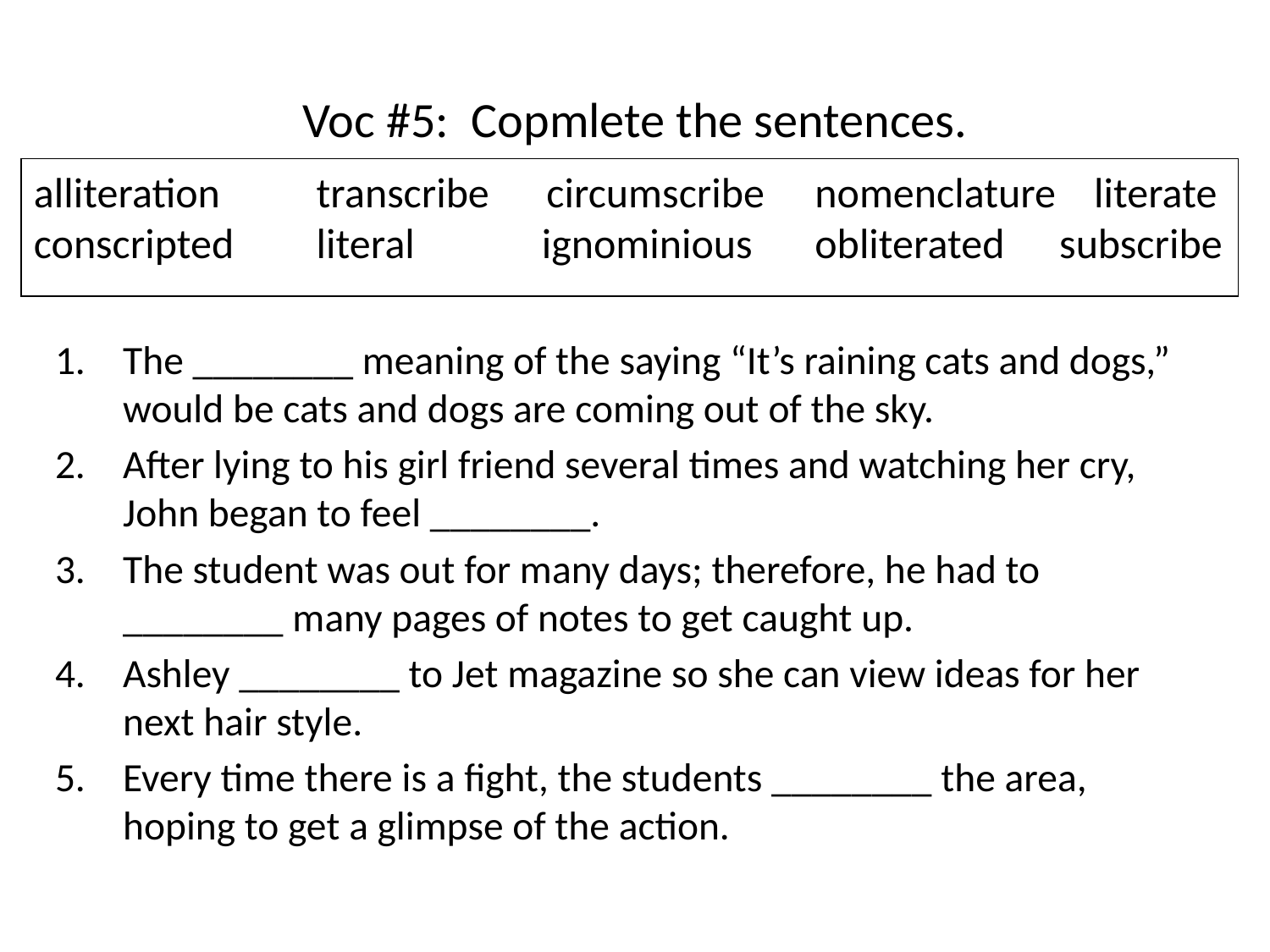

# Voc #5:  Copmlete the sentences.
alliteration	   transcribe      circumscribe	  nomenclature    literate conscripted	   literal        	ignominious	  obliterated	 subscribe

The ________ meaning of the saying “It’s raining cats and dogs,” would be cats and dogs are coming out of the sky.
After lying to his girl friend several times and watching her cry, John began to feel ________.
The student was out for many days; therefore, he had to ________ many pages of notes to get caught up.
Ashley ________ to Jet magazine so she can view ideas for her next hair style.
Every time there is a fight, the students ________ the area, hoping to get a glimpse of the action.